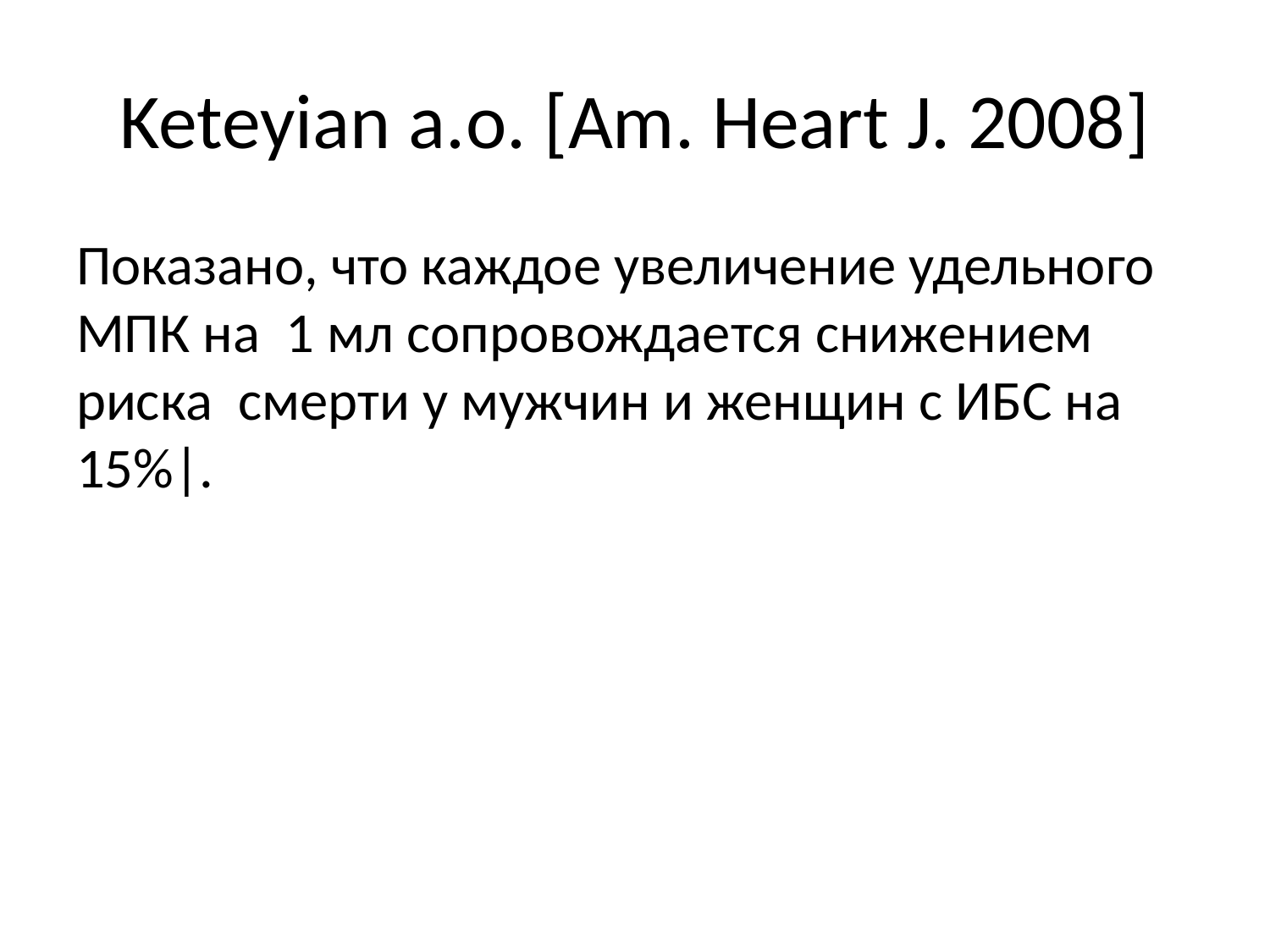

# Keteyian а.о. [Am. Heart J. 2008]
Показано, что каждое увеличение удельного МПК на  1 мл сопровождается снижением риска  смерти у мужчин и женщин с ИБС на 15%|.